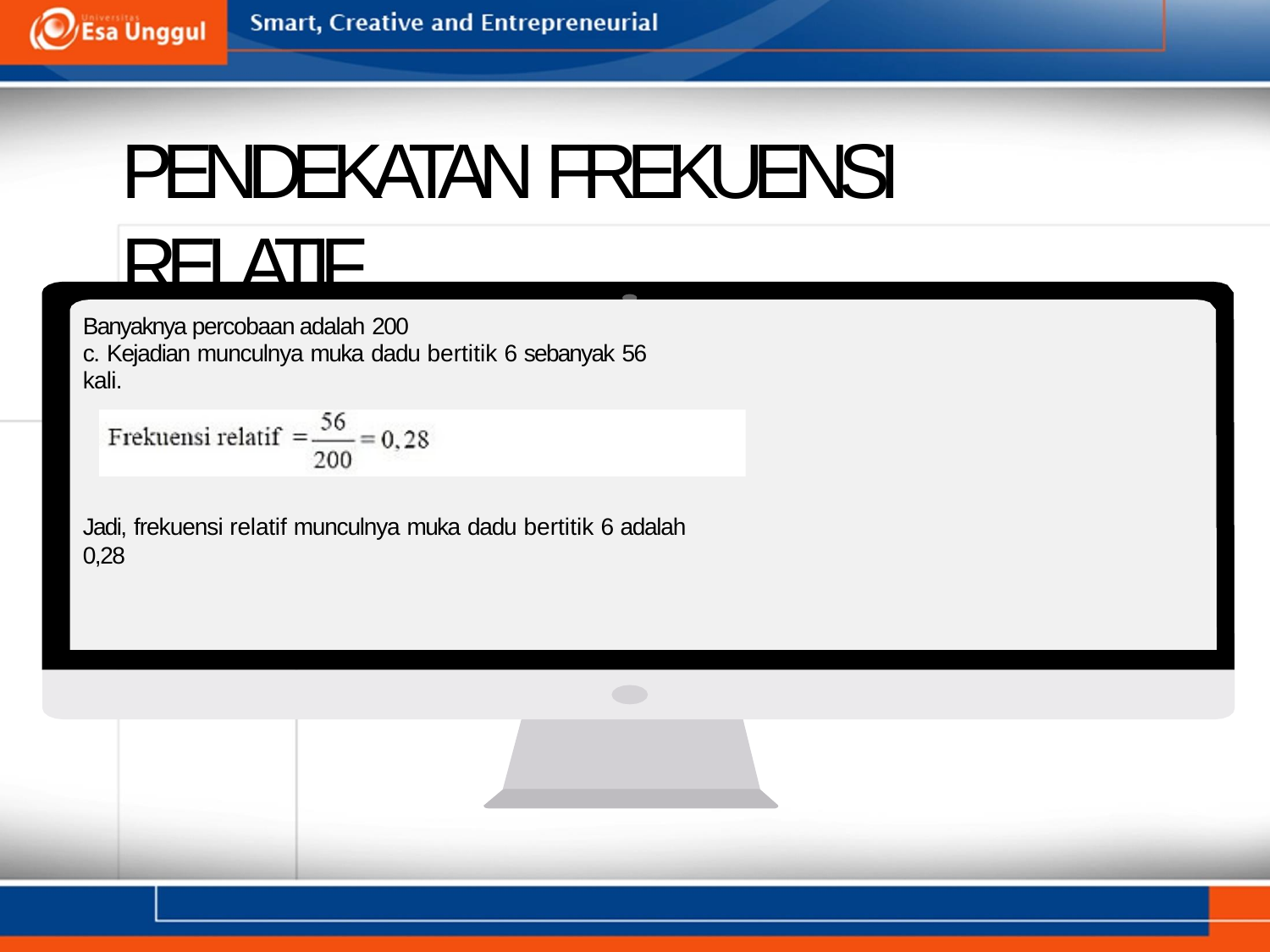

# PENDEKATAN FREKUENSI RELATIF

Banyaknya percobaan adalah 200
c. Kejadian munculnya muka dadu bertitik 6 sebanyak 56 kali.

Jadi, frekuensi relatif munculnya muka dadu bertitik 6 adalah 0,28